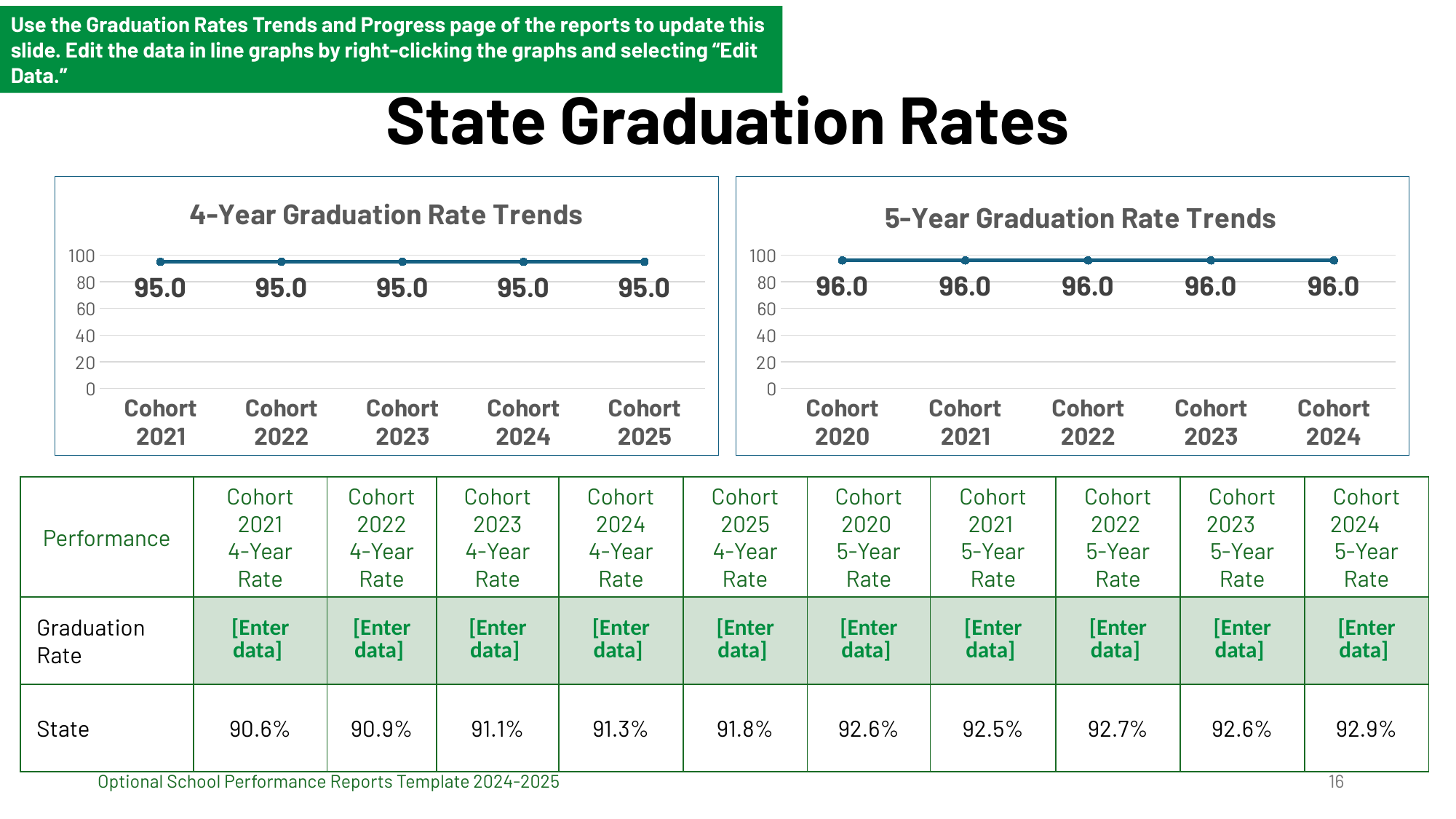

Use the Graduation Rates Trends and Progress page of the reports to update this slide. Edit the data in line graphs by right-clicking the graphs and selecting “Edit Data.”
# State Graduation Rates

### Chart:

| Category | 4-Year Graduation Rate Trends |
|---|---|
| Cohort 2021 | 95.0 |
| Cohort 2022 | 95.0 |
| Cohort 2023 | 95.0 |
| Cohort 2024 | 95.0 |
| Cohort 2025 | 95.0 |

### Chart: 5-Year Graduation Rate Trends

| Category | 5-Year Graduation Rate Trends |
|---|---|
| Cohort 2020 | 96.0 |
| Cohort 2021 | 96.0 |
| Cohort 2022 | 96.0 |
| Cohort 2023 | 96.0 |
| Cohort 2024 | 96.0 |
| Performance | Cohort 2021 4-Year Rate | Cohort 2022 4-Year Rate | Cohort 2023 4-Year Rate | Cohort 2024 4-Year Rate | Cohort 2025 4-Year Rate | Cohort 2020 5-Year Rate | Cohort 2021 5-Year Rate | Cohort 2022 5-Year Rate | Cohort 2023 5-Year Rate | Cohort 2024 5-Year Rate |
| --- | --- | --- | --- | --- | --- | --- | --- | --- | --- | --- |
| Graduation Rate | [Enter data] | [Enter data] | [Enter data] | [Enter data] | [Enter data] | [Enter data] | [Enter data] | [Enter data] | [Enter data] | [Enter data] |
| State | 90.6% | 90.9% | 91.1% | 91.3% | 91.8% | 92.6% | 92.5% | 92.7% | 92.6% | 92.9% |
16